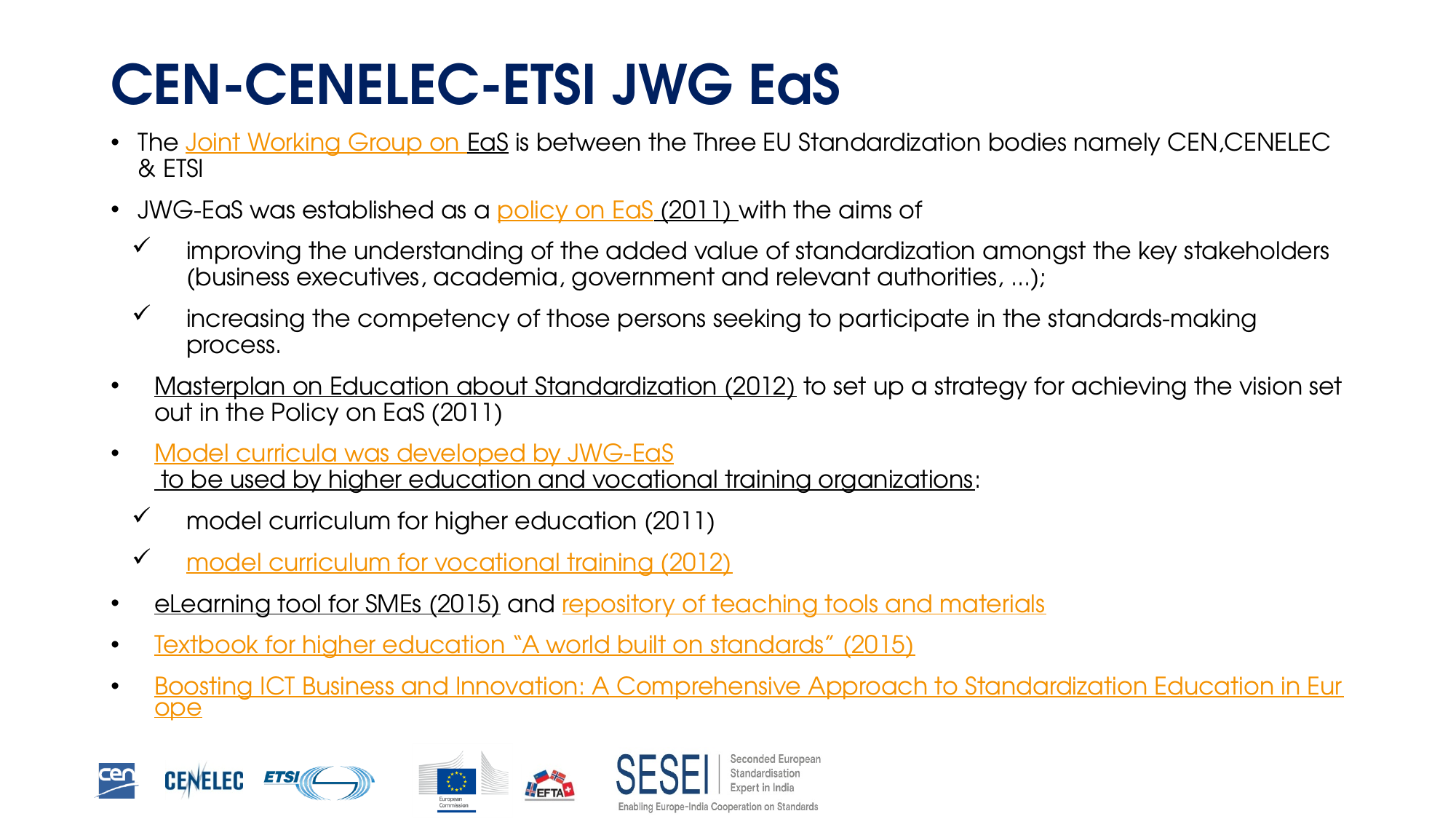

# CEN-CENELEC-ETSI JWG EaS
The Joint Working Group on EaS is between the Three EU Standardization bodies namely CEN,CENELEC & ETSI
JWG-EaS was established as a policy on EaS (2011) with the aims of
improving the understanding of the added value of standardization amongst the key stakeholders (business executives, academia, government and relevant authorities, ...);
increasing the competency of those persons seeking to participate in the standards-making process.
Masterplan on Education about Standardization (2012) to set up a strategy for achieving the vision set out in the Policy on EaS (2011)
Model curricula was developed by JWG-EaS to be used by higher education and vocational training organizations:
model curriculum for higher education (2011)
model curriculum for vocational training (2012)
eLearning tool for SMEs (2015) and repository of teaching tools and materials
Textbook for higher education “A world built on standards” (2015)
Boosting ICT Business and Innovation: A Comprehensive Approach to Standardization Education in Europe